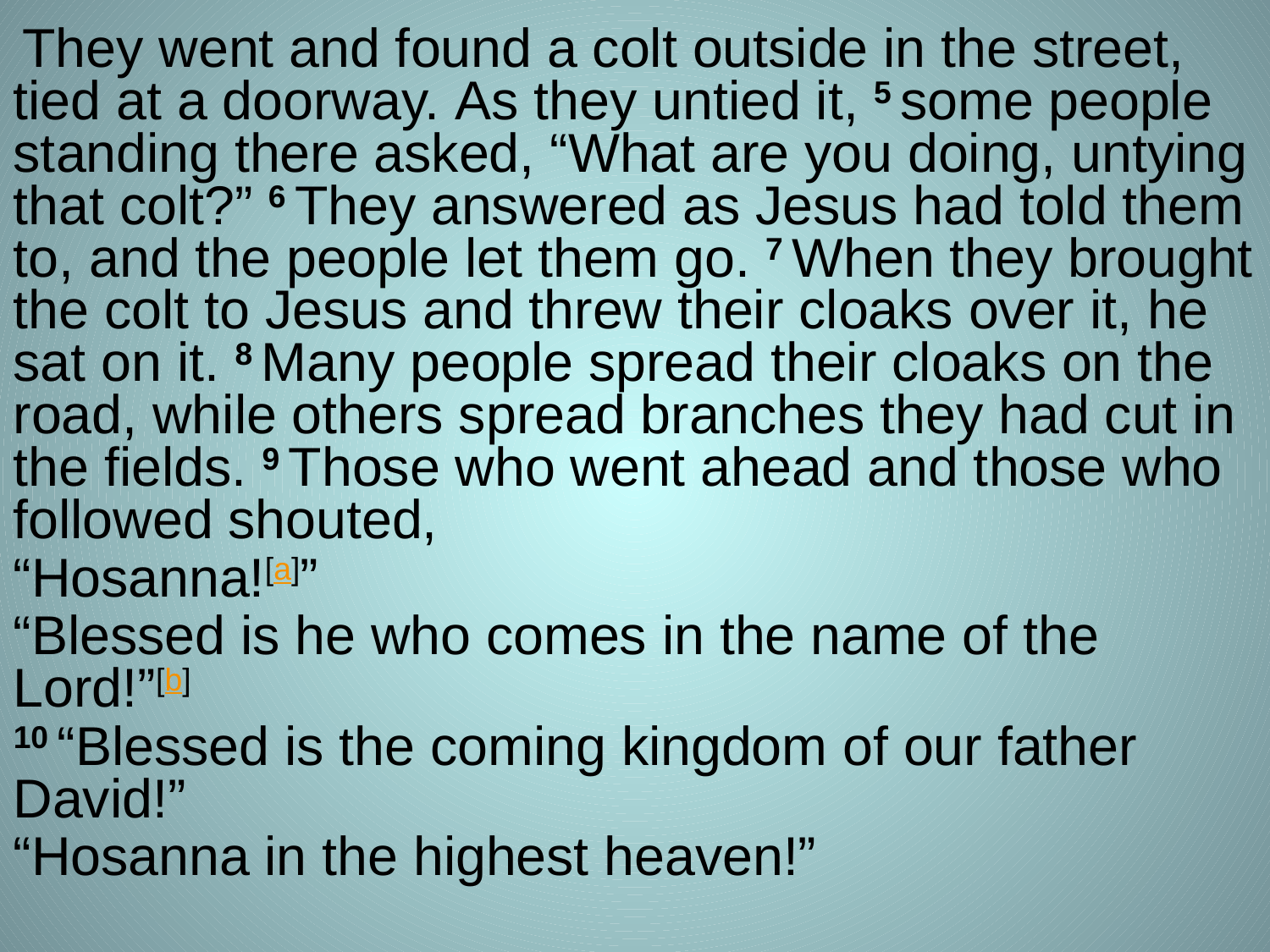

They went and found a colt outside in the street, tied at a doorway. As they untied it, 5 some people standing there asked, “What are you doing, untying that colt?” 6 They answered as Jesus had told them to, and the people let them go. 7 When they brought the colt to Jesus and threw their cloaks over it, he sat on it. 8 Many people spread their cloaks on the road, while others spread branches they had cut in the fields. 9 Those who went ahead and those who followed shouted,
“Hosanna![a]”
“Blessed is he who comes in the name of the Lord!”[b]
10 “Blessed is the coming kingdom of our father David!”
“Hosanna in the highest heaven!”